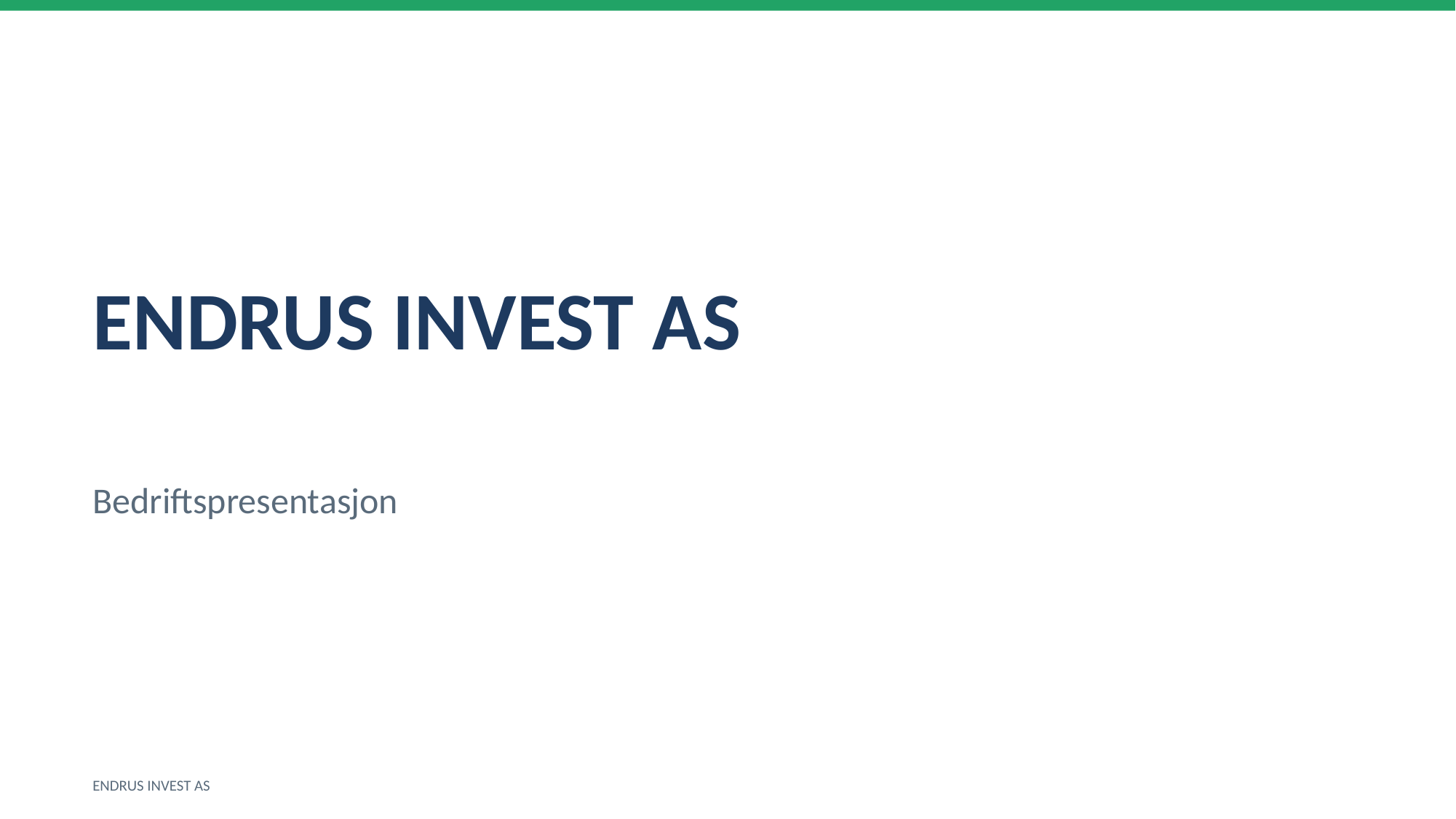

ENDRUS INVEST AS
Bedriftspresentasjon
ENDRUS INVEST AS